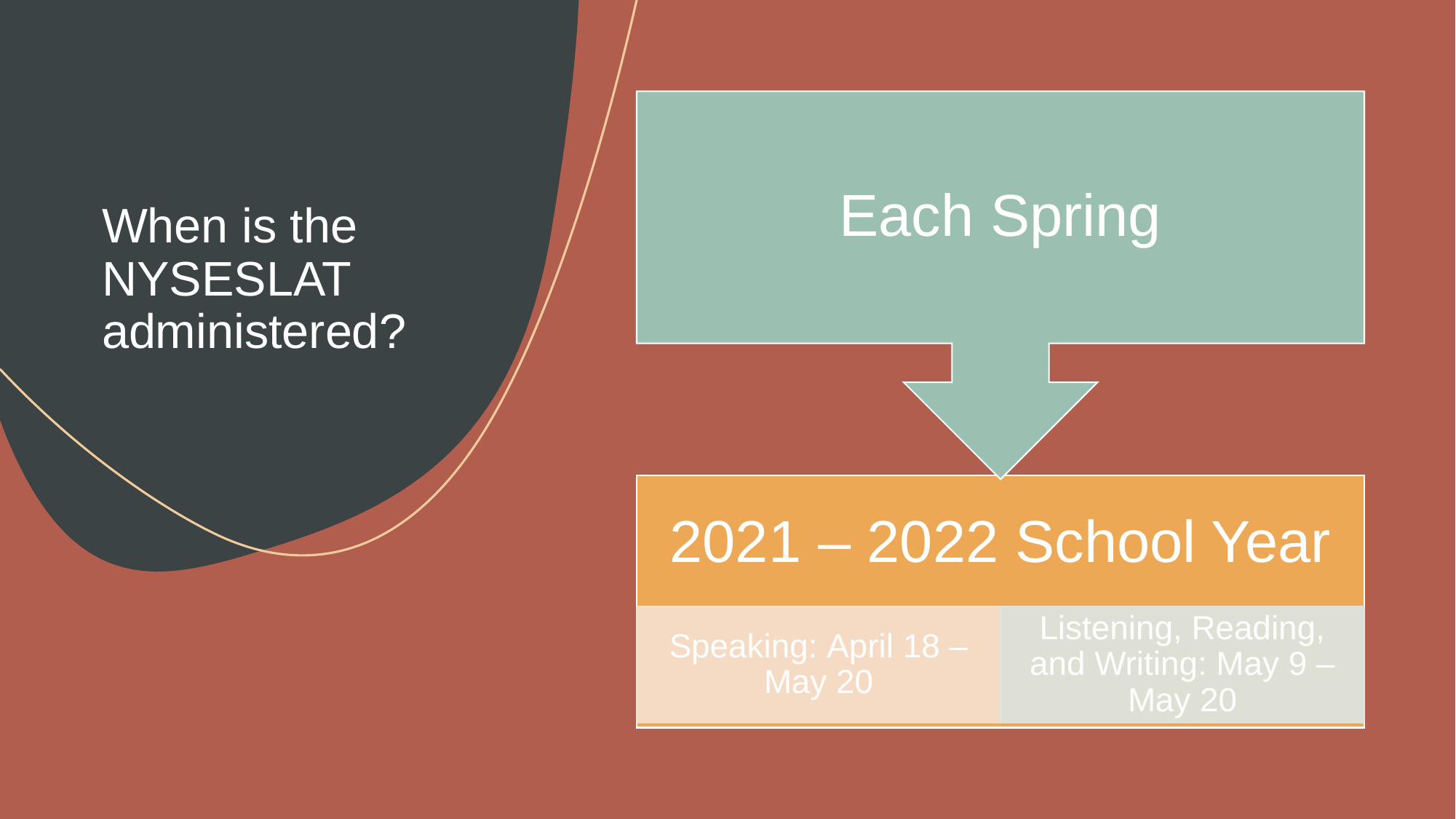

# When is the NYSESLAT administered?
2021 – 2022 School Year
Speaking: April 18 – May 20
Listening, Reading, and Writing: May 9 – May 20
Each Spring